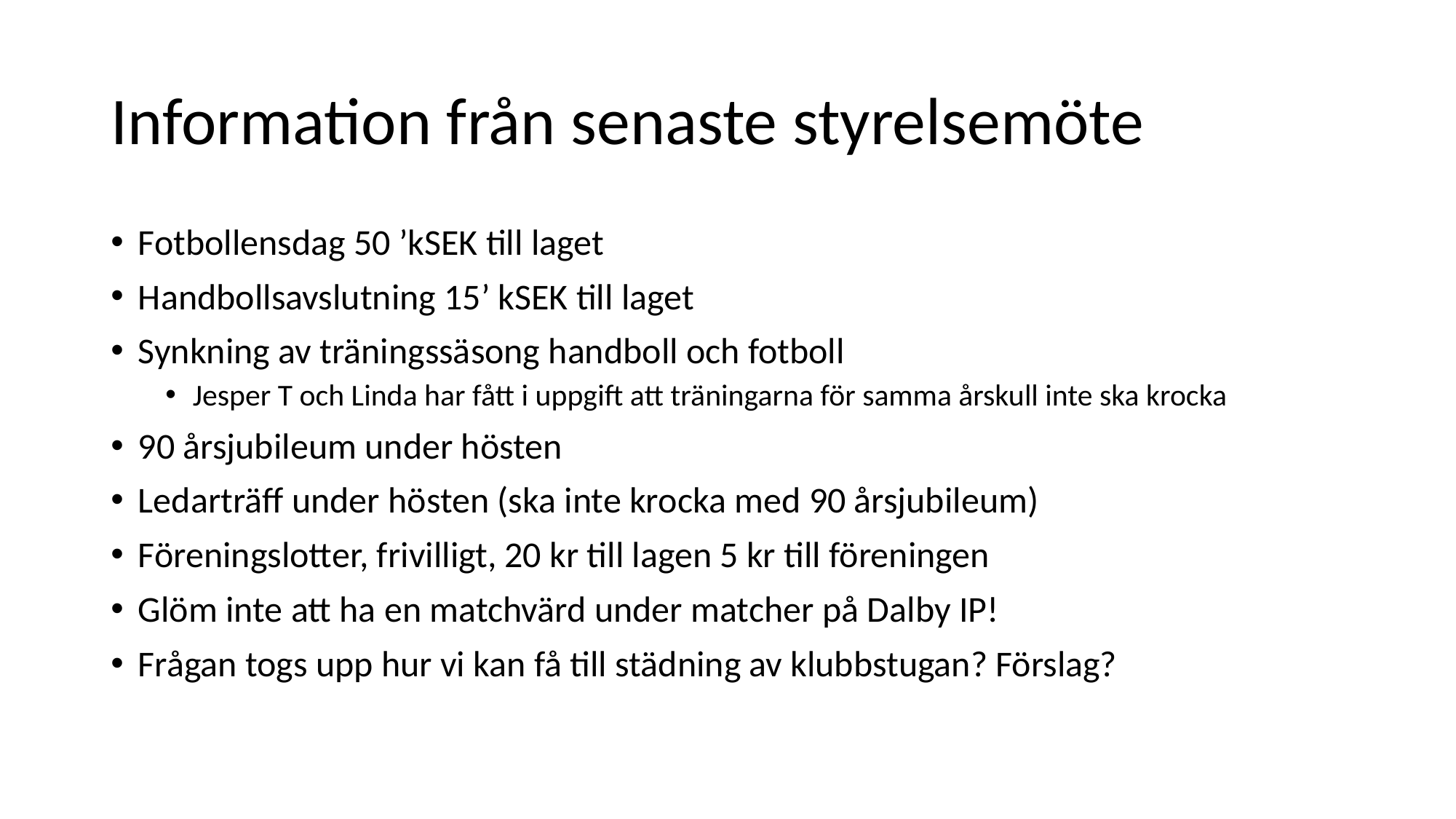

# Information från senaste styrelsemöte
Fotbollensdag 50 ’kSEK till laget
Handbollsavslutning 15’ kSEK till laget
Synkning av träningssäsong handboll och fotboll
Jesper T och Linda har fått i uppgift att träningarna för samma årskull inte ska krocka
90 årsjubileum under hösten
Ledarträff under hösten (ska inte krocka med 90 årsjubileum)
Föreningslotter, frivilligt, 20 kr till lagen 5 kr till föreningen
Glöm inte att ha en matchvärd under matcher på Dalby IP!
Frågan togs upp hur vi kan få till städning av klubbstugan? Förslag?